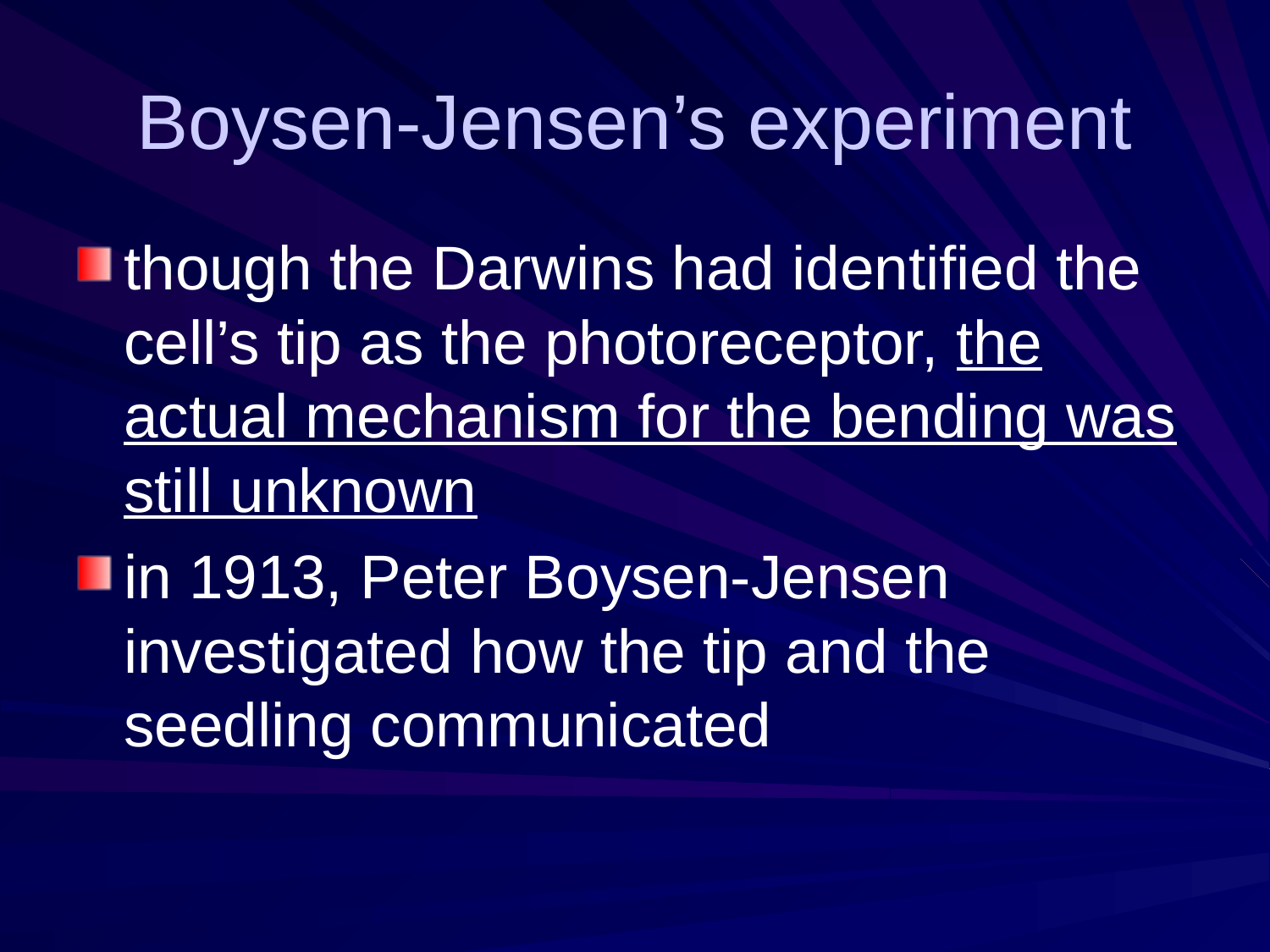

# Boysen-Jensen’s experiment
though the Darwins had identified the cell’s tip as the photoreceptor, the actual mechanism for the bending was still unknown
in 1913, Peter Boysen-Jensen investigated how the tip and the seedling communicated